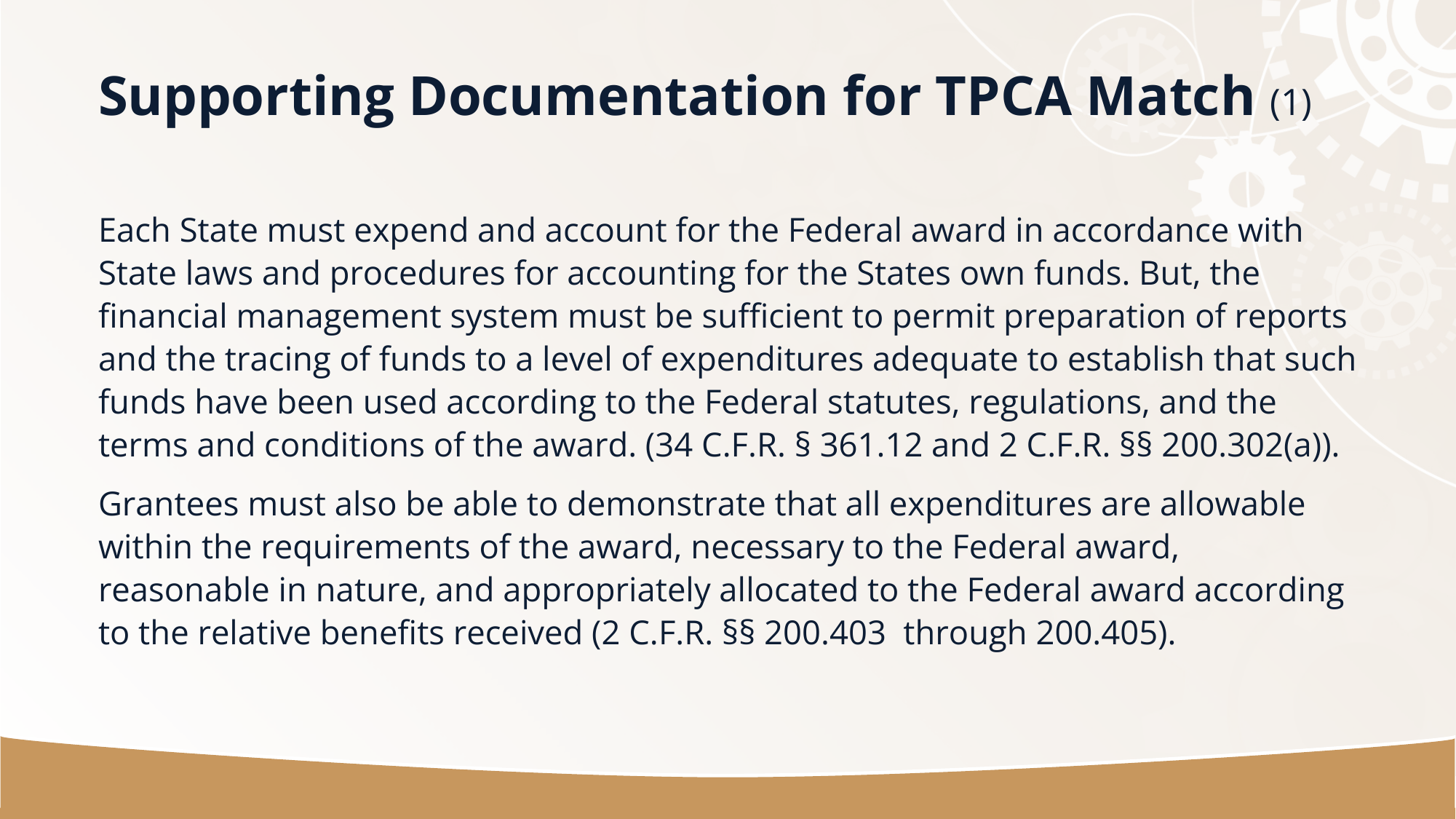

# Supporting Documentation for TPCA Match (1)
Each State must expend and account for the Federal award in accordance with State laws and procedures for accounting for the States own funds. But, the financial management system must be sufficient to permit preparation of reports and the tracing of funds to a level of expenditures adequate to establish that such funds have been used according to the Federal statutes, regulations, and the terms and conditions of the award. (34 C.F.R. § 361.12 and 2 C.F.R. §§ 200.302(a)).
Grantees must also be able to demonstrate that all expenditures are allowable within the requirements of the award, necessary to the Federal award, reasonable in nature, and appropriately allocated to the Federal award according to the relative benefits received (2 C.F.R. §§ 200.403  through 200.405).